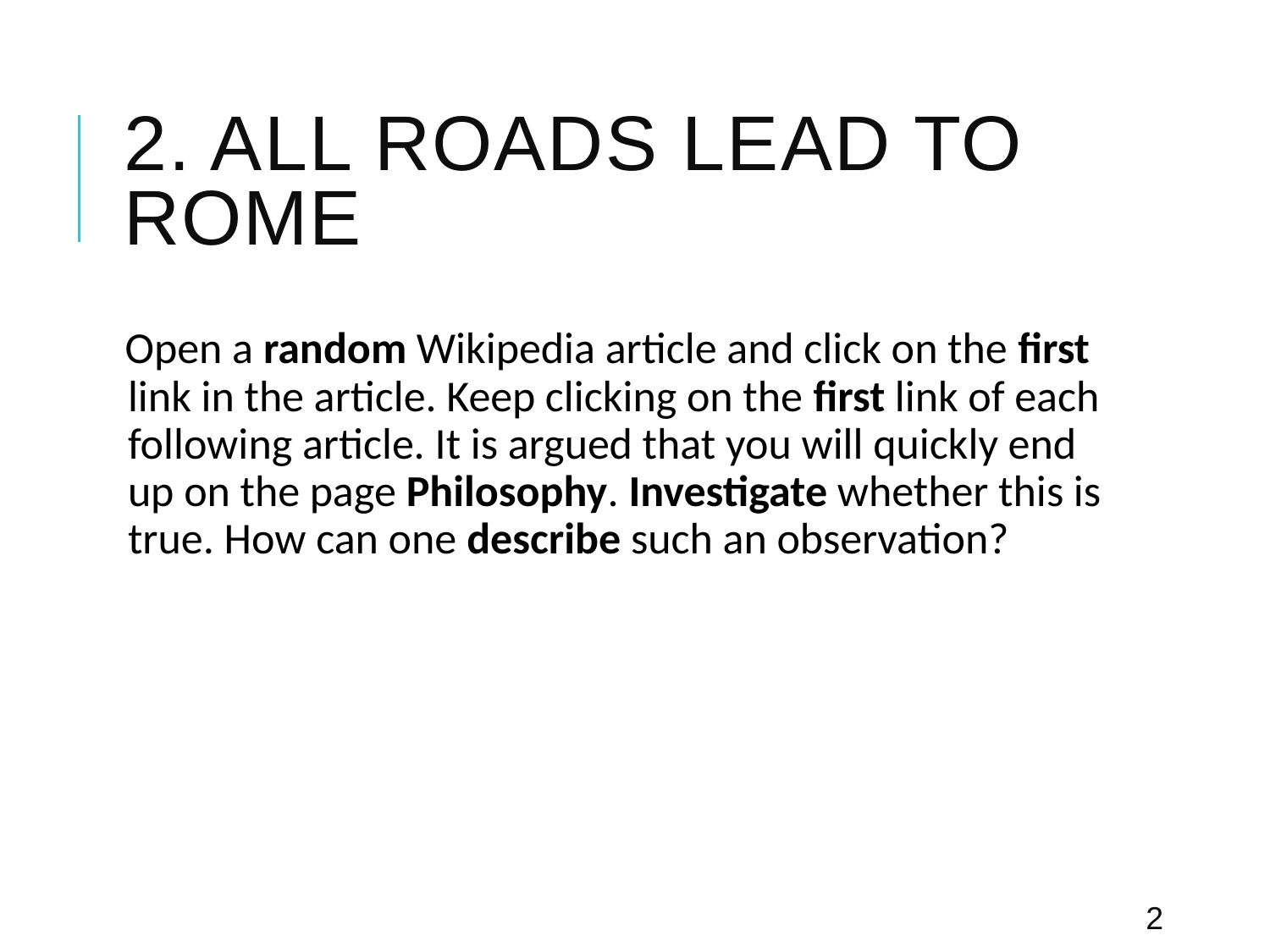

# 2. All Roads Lead to Rome
 Open a random Wikipedia article and click on the first link in the article. Keep clicking on the first link of each following article. It is argued that you will quickly end up on the page Philosophy. Investigate whether this is true. How can one describe such an observation?
2